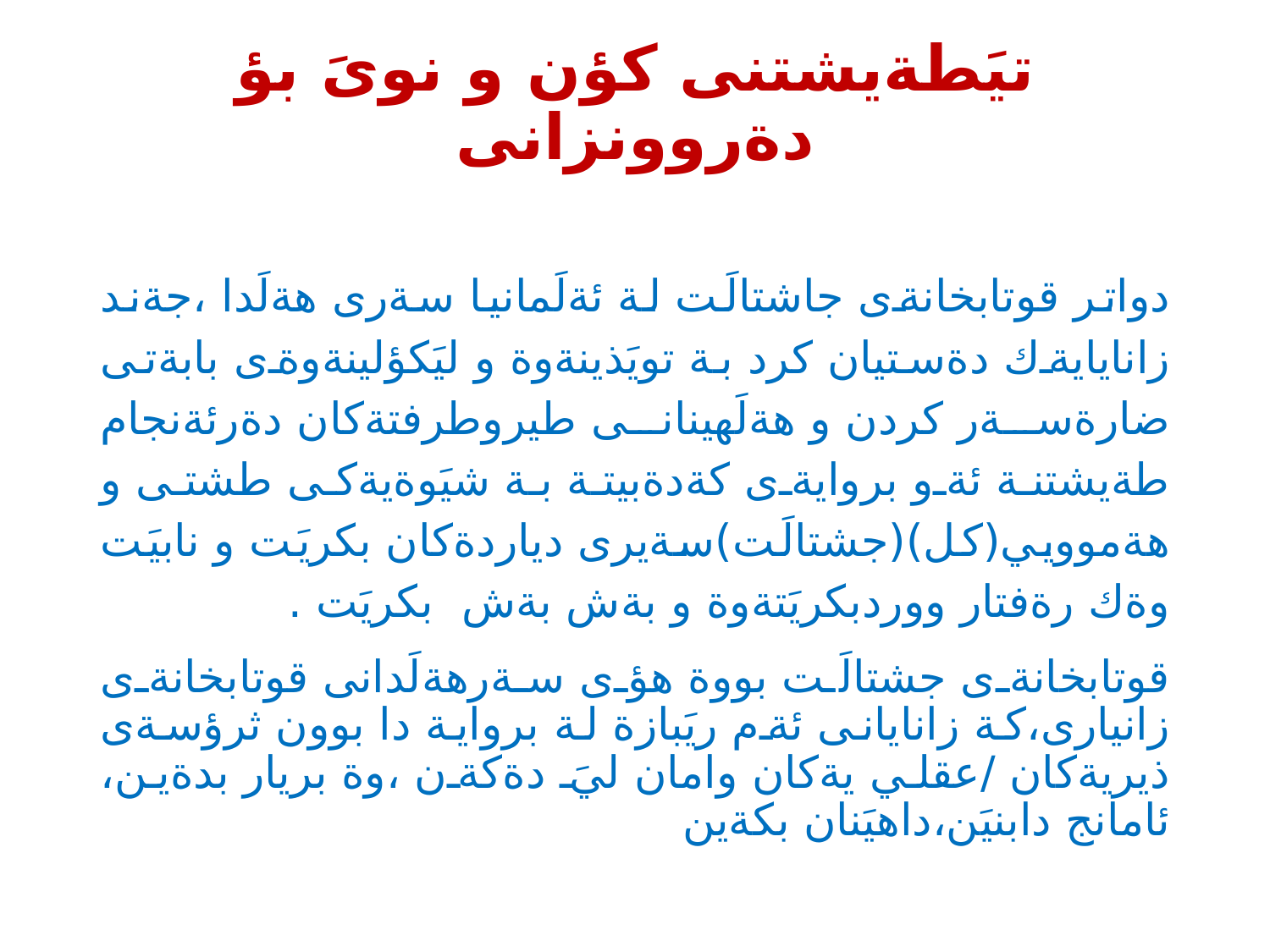

# تيَطةيشتنى كؤن و نوىَ بؤ دةروونزانى
دواتر قوتابخانةى جاشتالَت لة ئةلَمانيا سةرى هةلَدا ،جةند زانايايةك دةستيان كرد بة تويَذينةوة و ليَكؤلينةوةى بابةتى ضارةسةر كردن و هةلَهينانى طيروطرفتةكان دةرئةنجام طةيشتنة ئةو بروايةى كةدةبيتة بة شيَوةيةكى طشتى و هةموويي(كل)(جشتالَت)سةيرى دياردةكان بكريَت و نابيَت وةك رةفتار ووردبكريَتةوة و بةش بةش  بكريَت .
قوتابخانةى جشتالَت بووة هؤى سةرهةلَدانى قوتابخانةى زانيارى،كة زانايانى ئةم ريَبازة لة برواية دا بوون ثرؤسةى ذيريةكان /عقلي يةكان وامان ليَ دةكةن ،وة بريار بدةين، ئامانج دابنيَن،داهيَنان بكةين